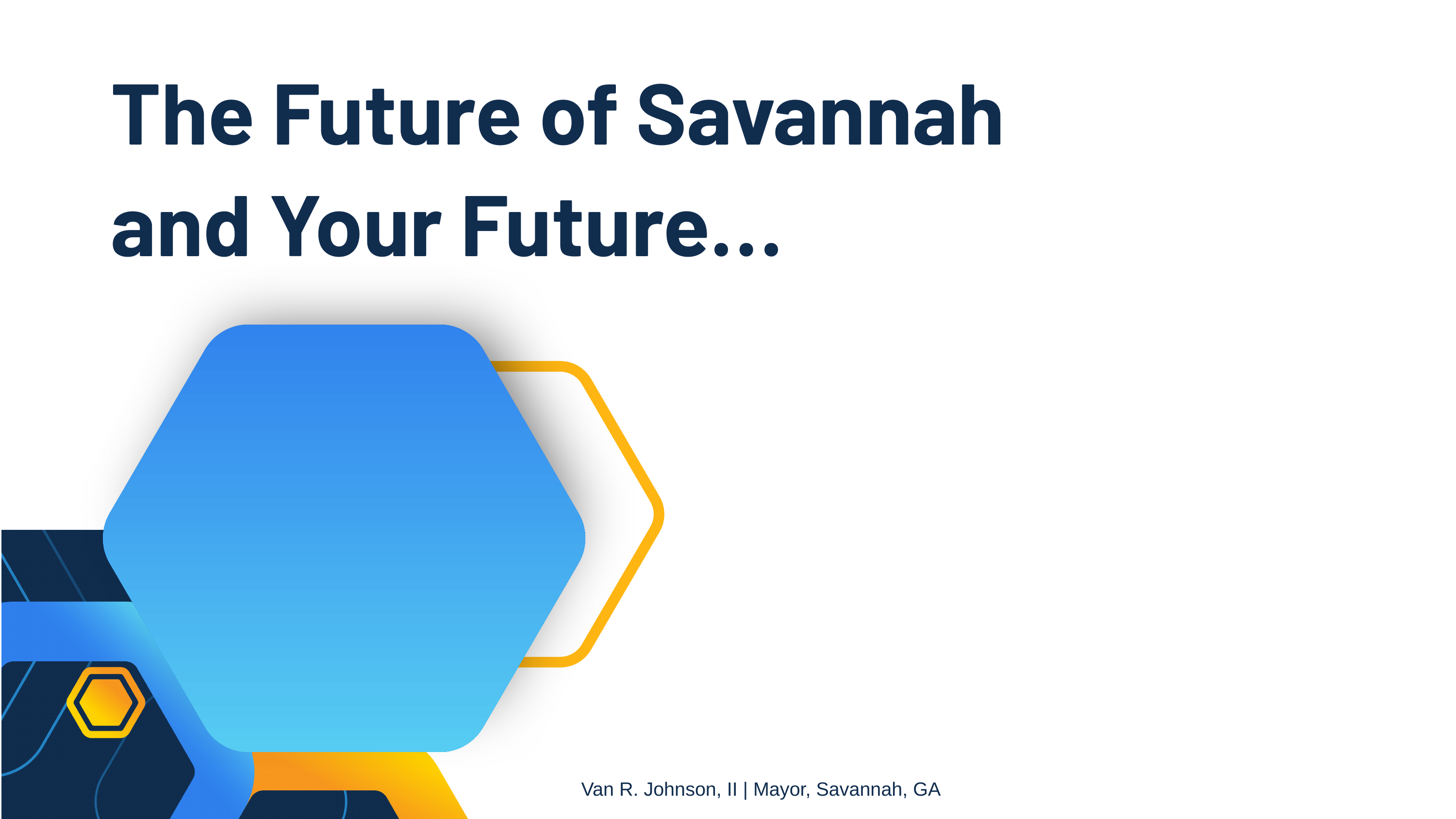

The Future of Savannah and Your Future…

Van R. Johnson, II | Mayor, Savannah, GA